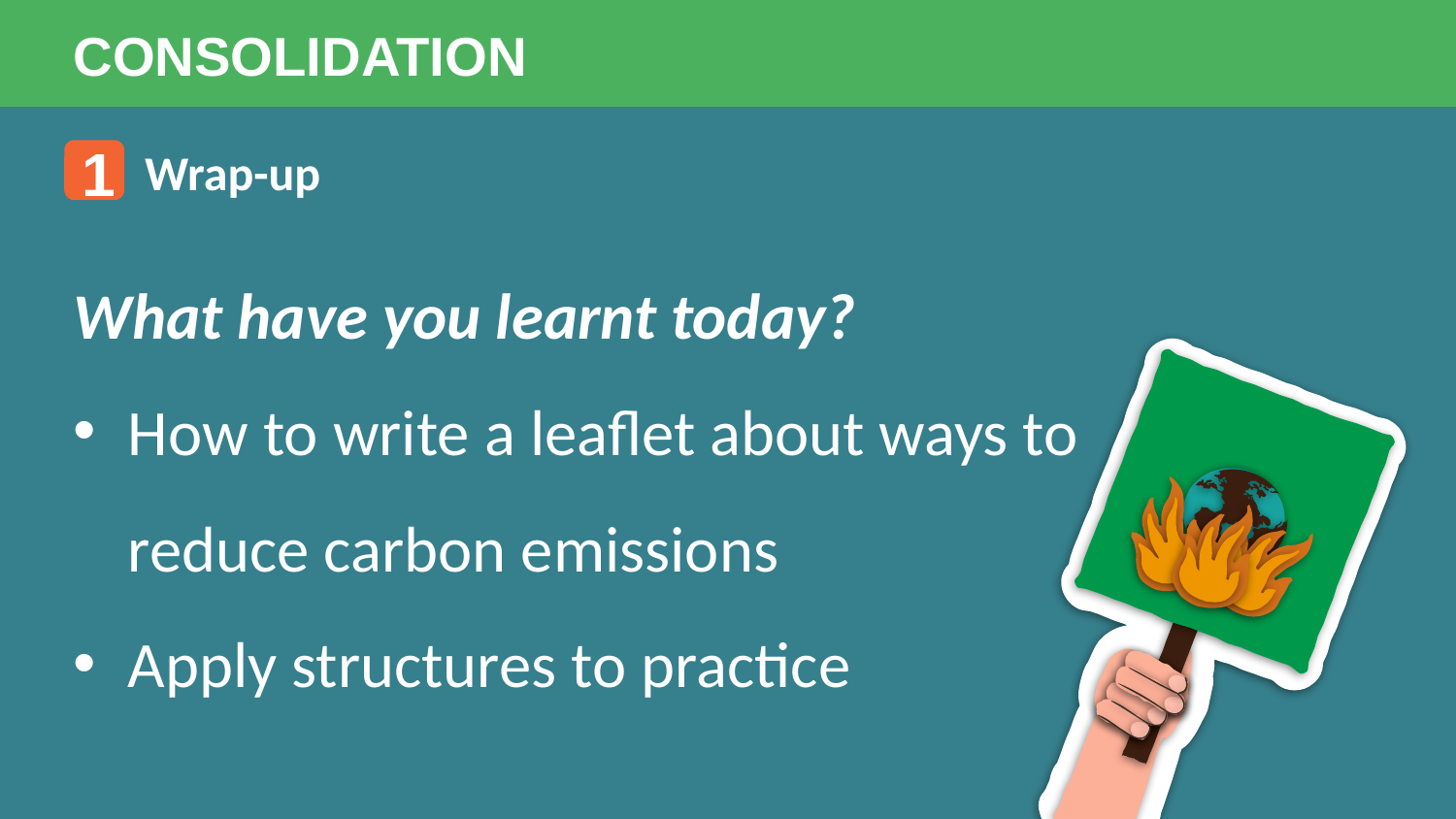

CONSOLIDATION
1
Wrap-up

What have you learnt today?
How to write a leaflet about ways to reduce carbon emissions
Apply structures to practice